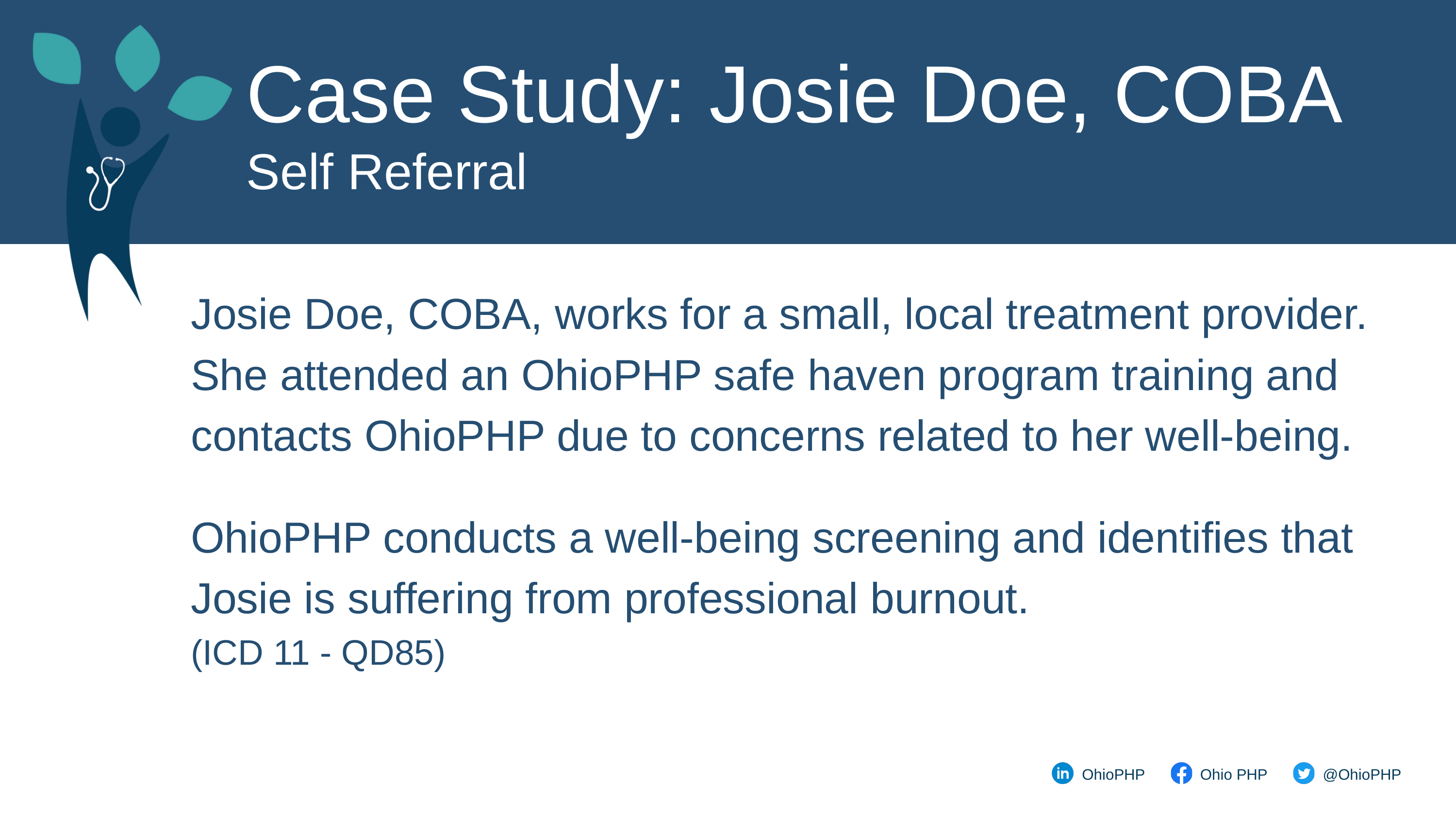

Case Study: Josie Doe, COBA
Self Referral
Josie Doe, COBA, works for a small, local treatment provider. She attended an OhioPHP safe haven program training and contacts OhioPHP due to concerns related to her well-being.

OhioPHP conducts a well-being screening and identifies that Josie is suffering from professional burnout.
(ICD 11 - QD85)

@OhioPHP
OhioPHP
Ohio PHP